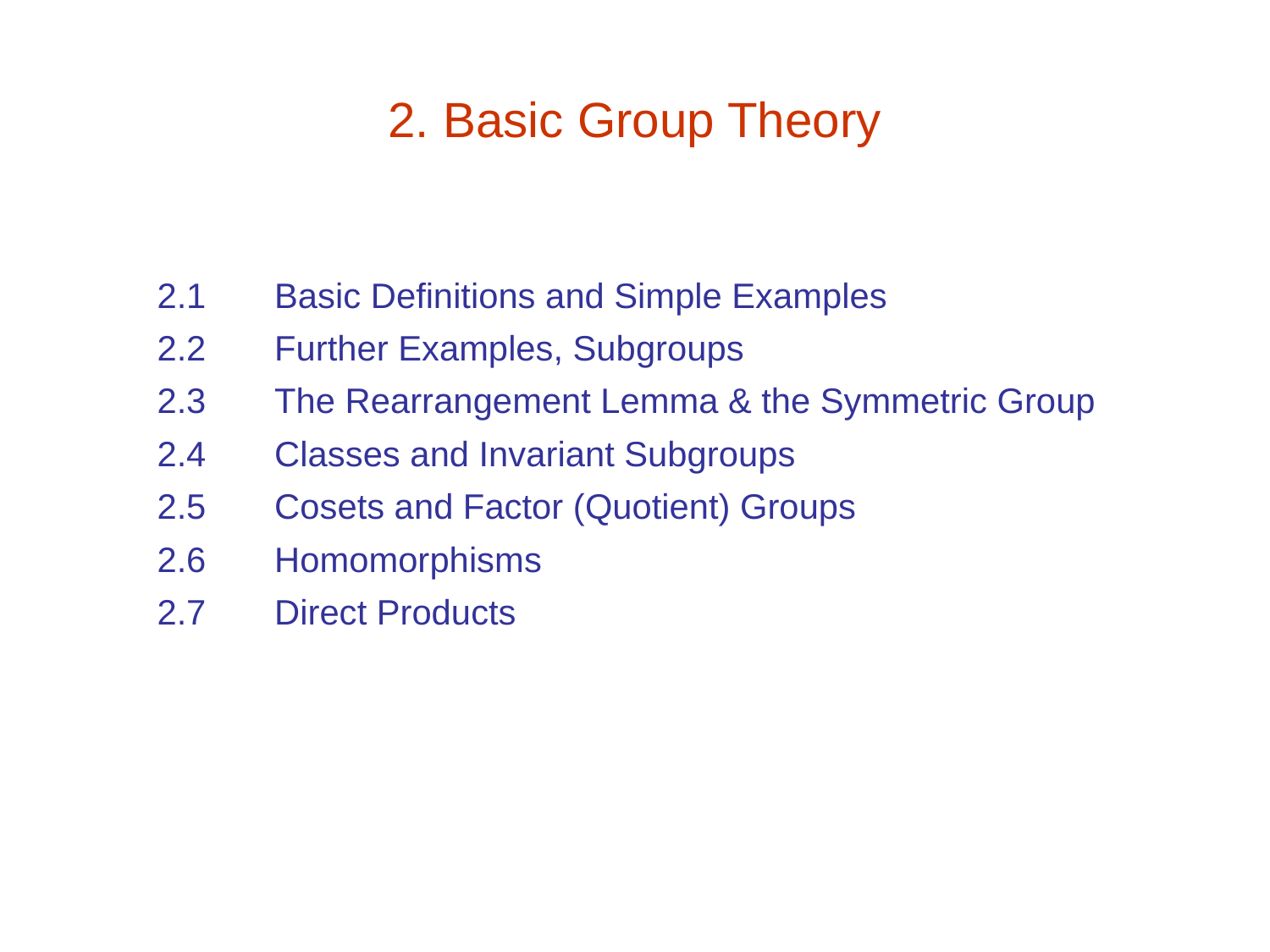

# 2. Basic Group Theory
 2.1 	Basic Definitions and Simple Examples
 2.2 	Further Examples, Subgroups
 2.3 	The Rearrangement Lemma & the Symmetric Group
 2.4 	Classes and Invariant Subgroups
 2.5 	Cosets and Factor (Quotient) Groups
 2.6 	Homomorphisms
 2.7	Direct Products